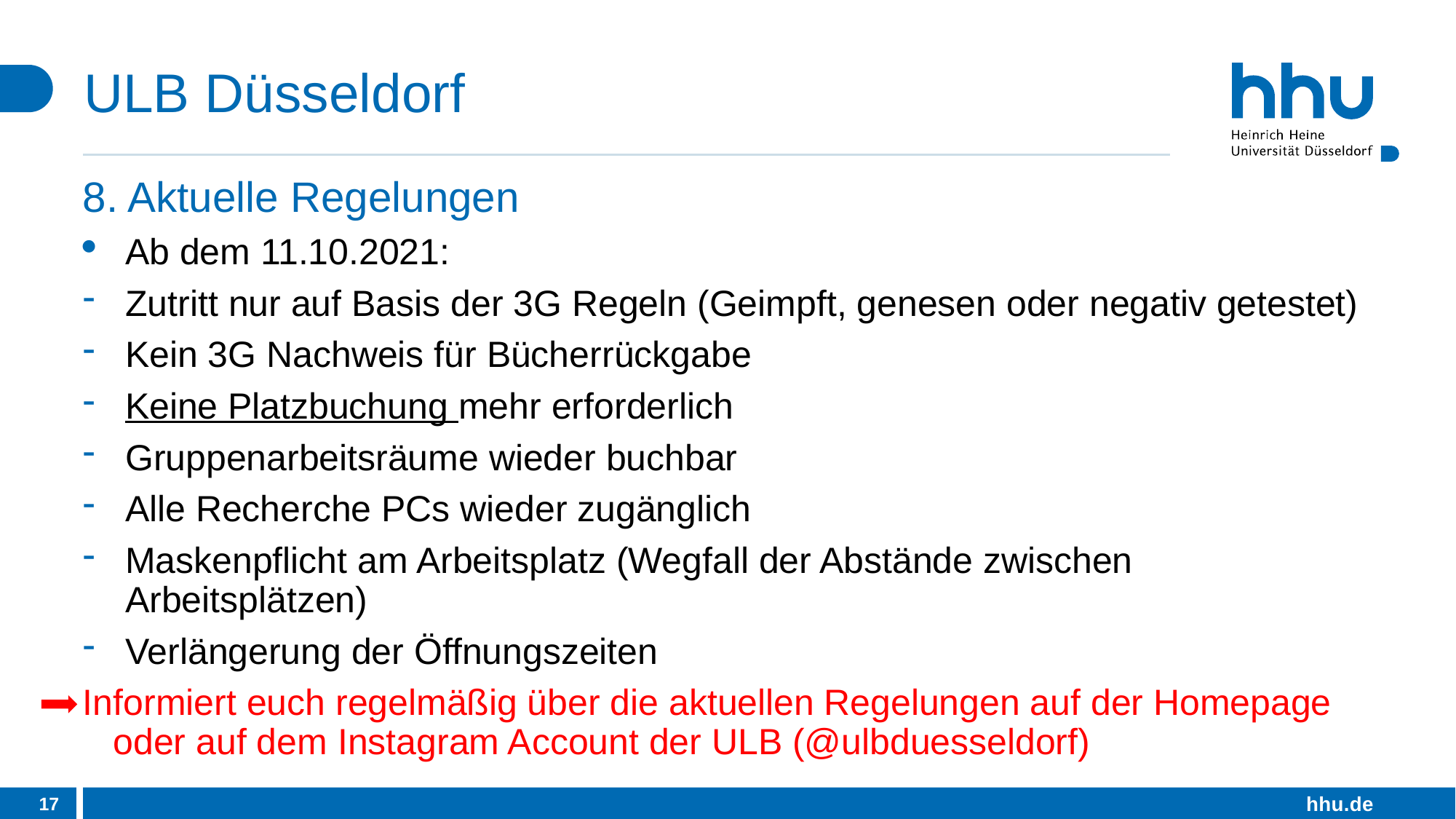

# ULB Düsseldorf
8. Aktuelle Regelungen
Ab dem 11.10.2021:
Zutritt nur auf Basis der 3G Regeln (Geimpft, genesen oder negativ getestet)
Kein 3G Nachweis für Bücherrückgabe
Keine Platzbuchung mehr erforderlich
Gruppenarbeitsräume wieder buchbar
Alle Recherche PCs wieder zugänglich
Maskenpflicht am Arbeitsplatz (Wegfall der Abstände zwischen Arbeitsplätzen)
Verlängerung der Öffnungszeiten
Informiert euch regelmäßig über die aktuellen Regelungen auf der Homepage       oder auf dem Instagram Account der ULB (@ulbduesseldorf)

17